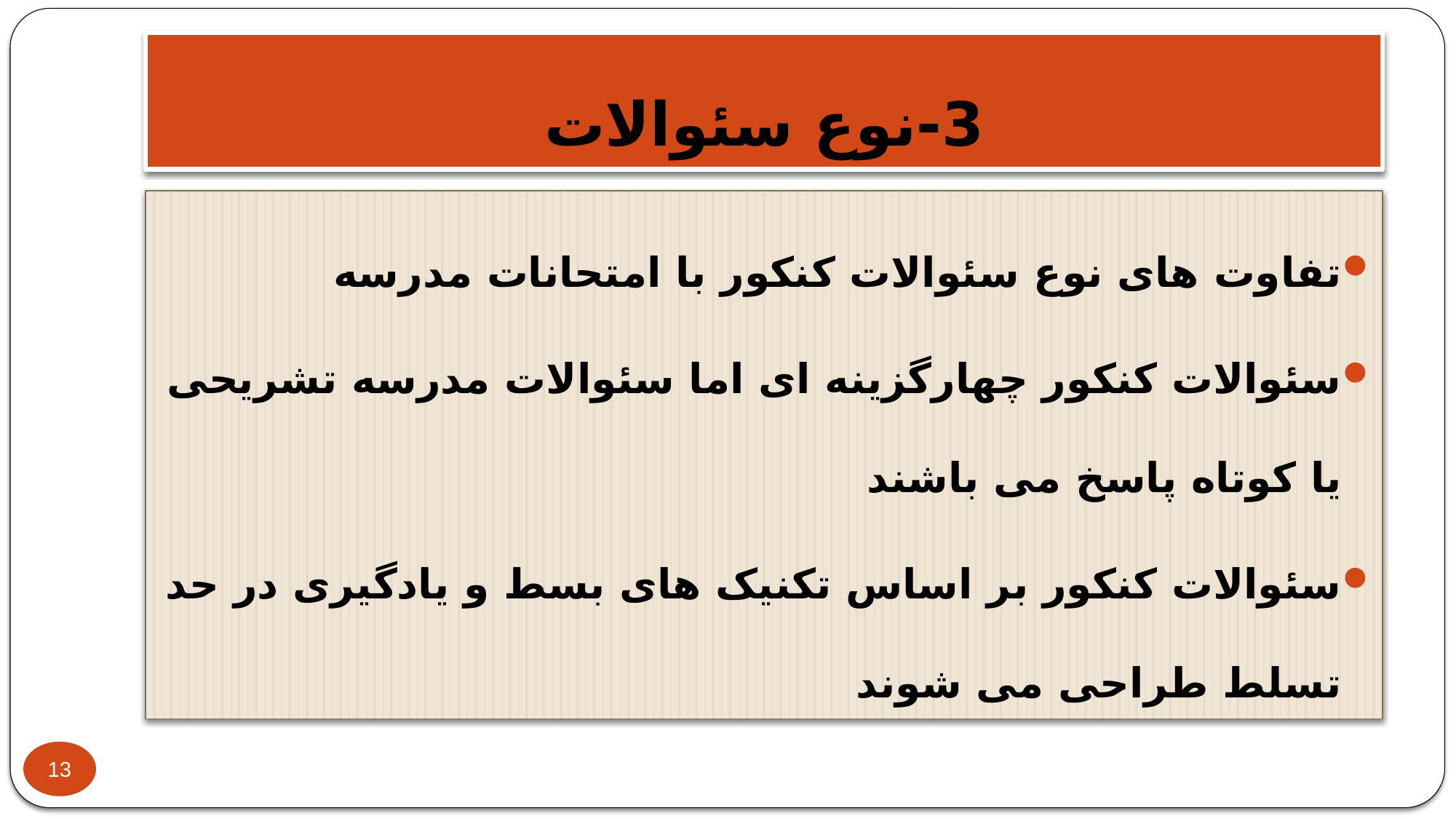

# 3-نوع سئوالات
تفاوت های نوع سئوالات کنکور با امتحانات مدرسه
سئوالات کنکور چهارگزینه ای اما سئوالات مدرسه تشریحی یا کوتاه پاسخ می باشند
سئوالات کنکور بر اساس تکنیک های بسط و یادگیری در حد تسلط طراحی می شوند
13